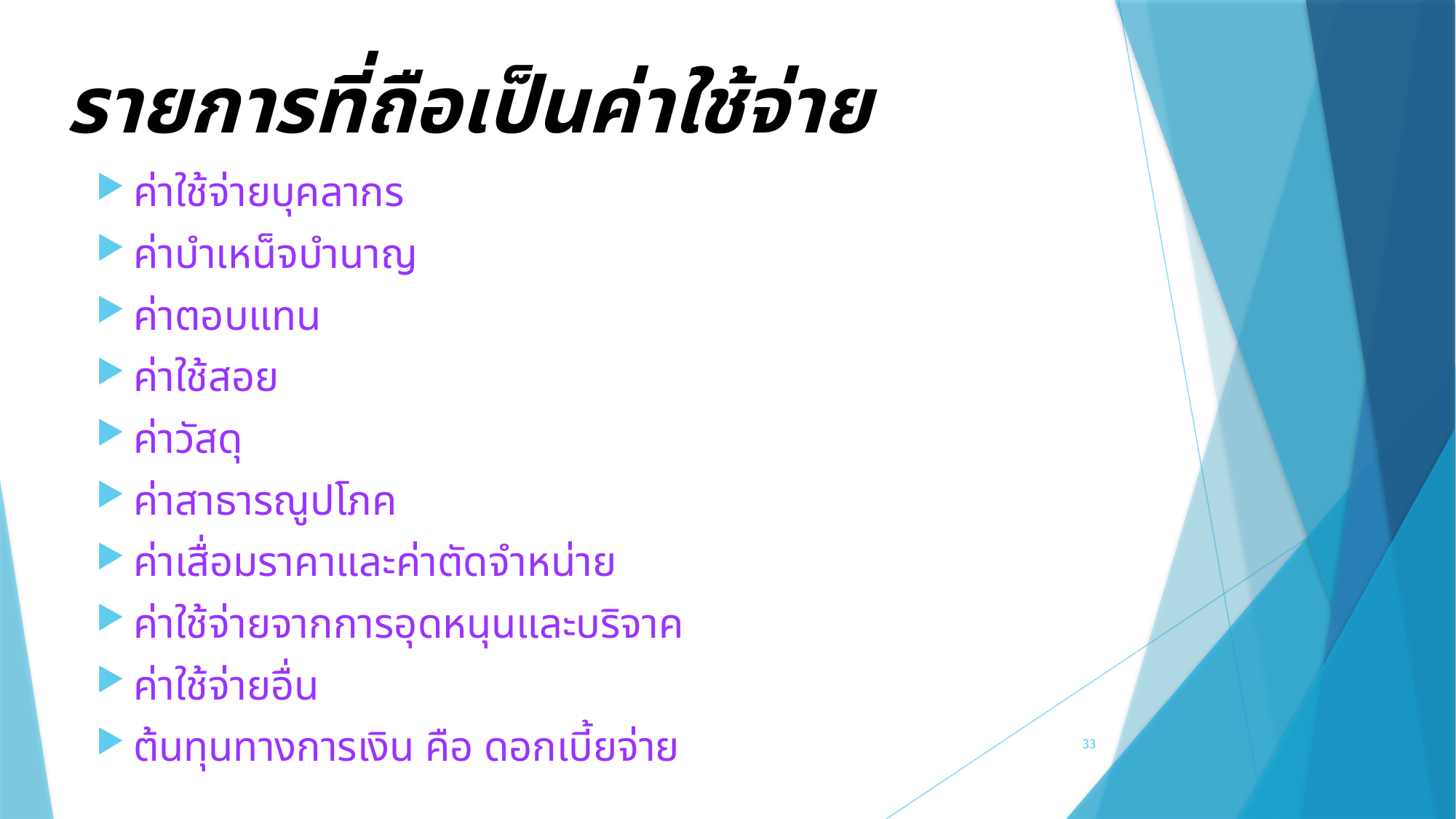

# รายการที่ถือเป็นค่าใช้จ่าย
ค่าใช้จ่ายบุคลากร
ค่าบำเหน็จบำนาญ
ค่าตอบแทน
ค่าใช้สอย
ค่าวัสดุ
ค่าสาธารณูปโภค
ค่าเสื่อมราคาและค่าตัดจำหน่าย
ค่าใช้จ่ายจากการอุดหนุนและบริจาค
ค่าใช้จ่ายอื่น
ต้นทุนทางการเงิน คือ ดอกเบี้ยจ่าย
33